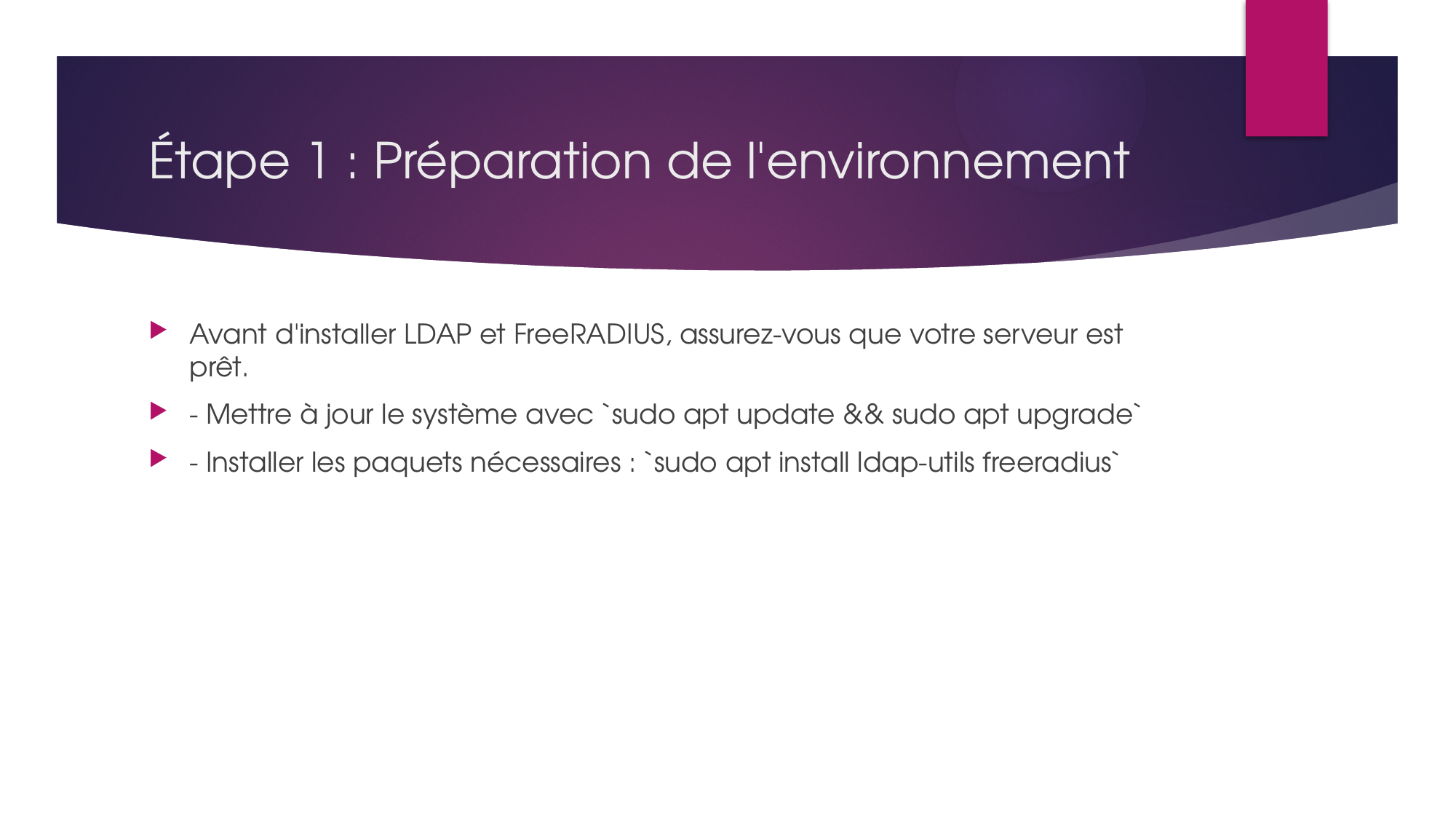

# Étape 1 : Préparation de l'environnement
Avant d'installer LDAP et FreeRADIUS, assurez-vous que votre serveur est prêt.
- Mettre à jour le système avec `sudo apt update && sudo apt upgrade`
- Installer les paquets nécessaires : `sudo apt install ldap-utils freeradius`